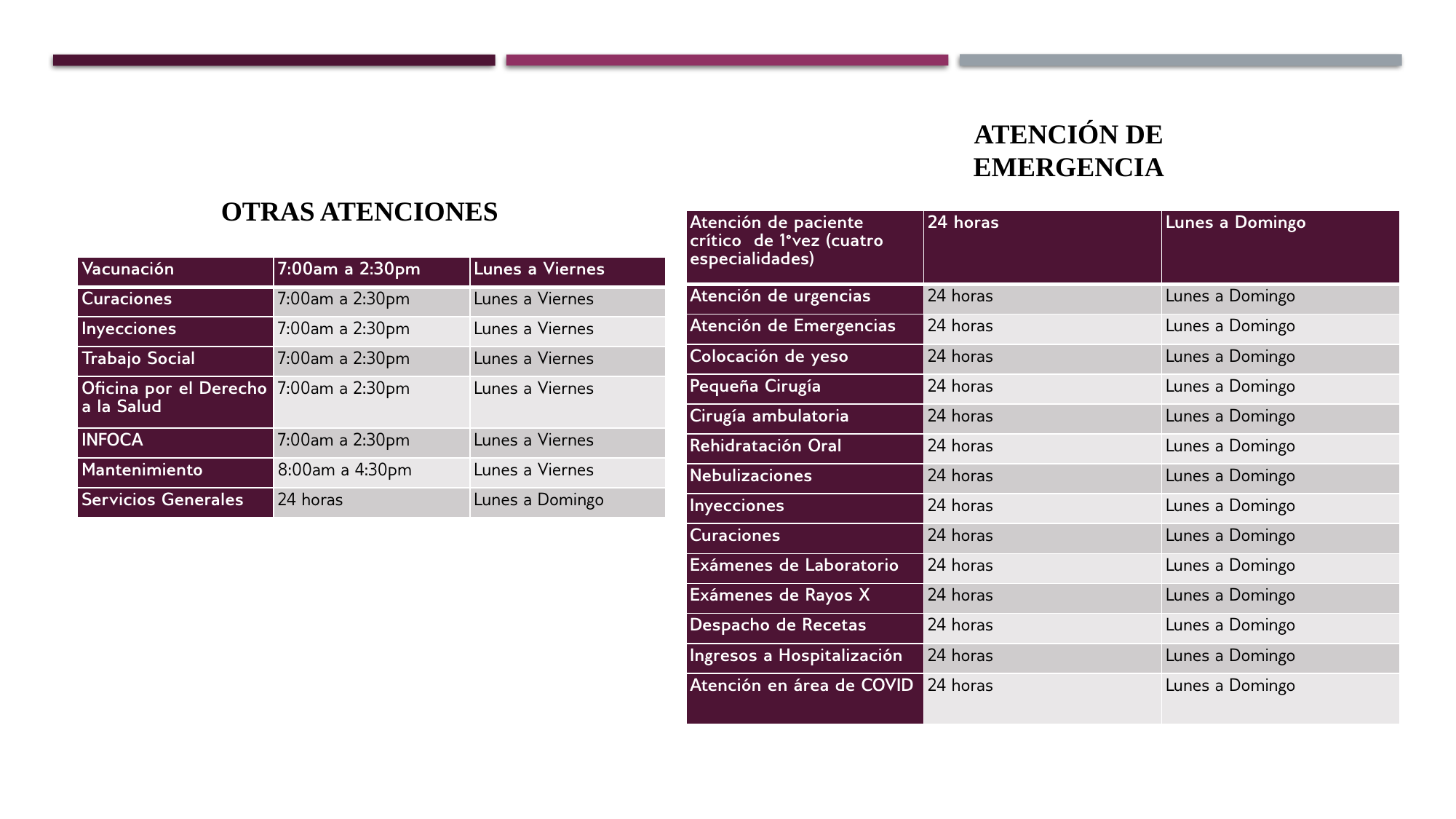

ATENCIÓN DE EMERGENCIA
OTRAS ATENCIONES
| Atención de paciente crítico de 1°vez (cuatro especialidades) | 24 horas | Lunes a Domingo |
| --- | --- | --- |
| Atención de urgencias | 24 horas | Lunes a Domingo |
| Atención de Emergencias | 24 horas | Lunes a Domingo |
| Colocación de yeso | 24 horas | Lunes a Domingo |
| Pequeña Cirugía | 24 horas | Lunes a Domingo |
| Cirugía ambulatoria | 24 horas | Lunes a Domingo |
| Rehidratación Oral | 24 horas | Lunes a Domingo |
| Nebulizaciones | 24 horas | Lunes a Domingo |
| Inyecciones | 24 horas | Lunes a Domingo |
| Curaciones | 24 horas | Lunes a Domingo |
| Exámenes de Laboratorio | 24 horas | Lunes a Domingo |
| Exámenes de Rayos X | 24 horas | Lunes a Domingo |
| Despacho de Recetas | 24 horas | Lunes a Domingo |
| Ingresos a Hospitalización | 24 horas | Lunes a Domingo |
| Atención en área de COVID | 24 horas | Lunes a Domingo |
| Vacunación | 7:00am a 2:30pm | Lunes a Viernes |
| --- | --- | --- |
| Curaciones | 7:00am a 2:30pm | Lunes a Viernes |
| Inyecciones | 7:00am a 2:30pm | Lunes a Viernes |
| Trabajo Social | 7:00am a 2:30pm | Lunes a Viernes |
| Oficina por el Derecho a la Salud | 7:00am a 2:30pm | Lunes a Viernes |
| INFOCA | 7:00am a 2:30pm | Lunes a Viernes |
| Mantenimiento | 8:00am a 4:30pm | Lunes a Viernes |
| Servicios Generales | 24 horas | Lunes a Domingo |